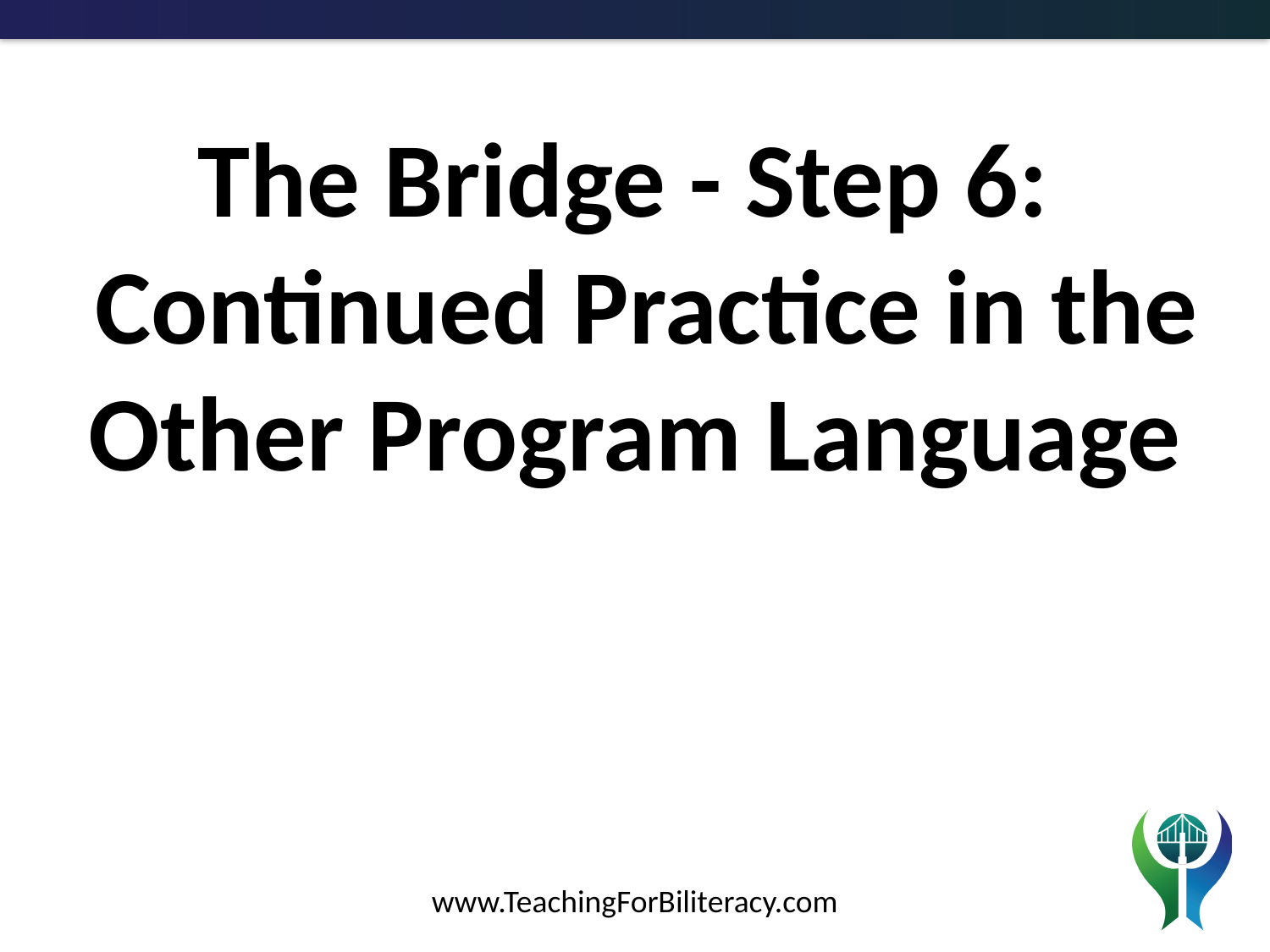

The Bridge - Step 6:
 Continued Practice in the Other Program Language